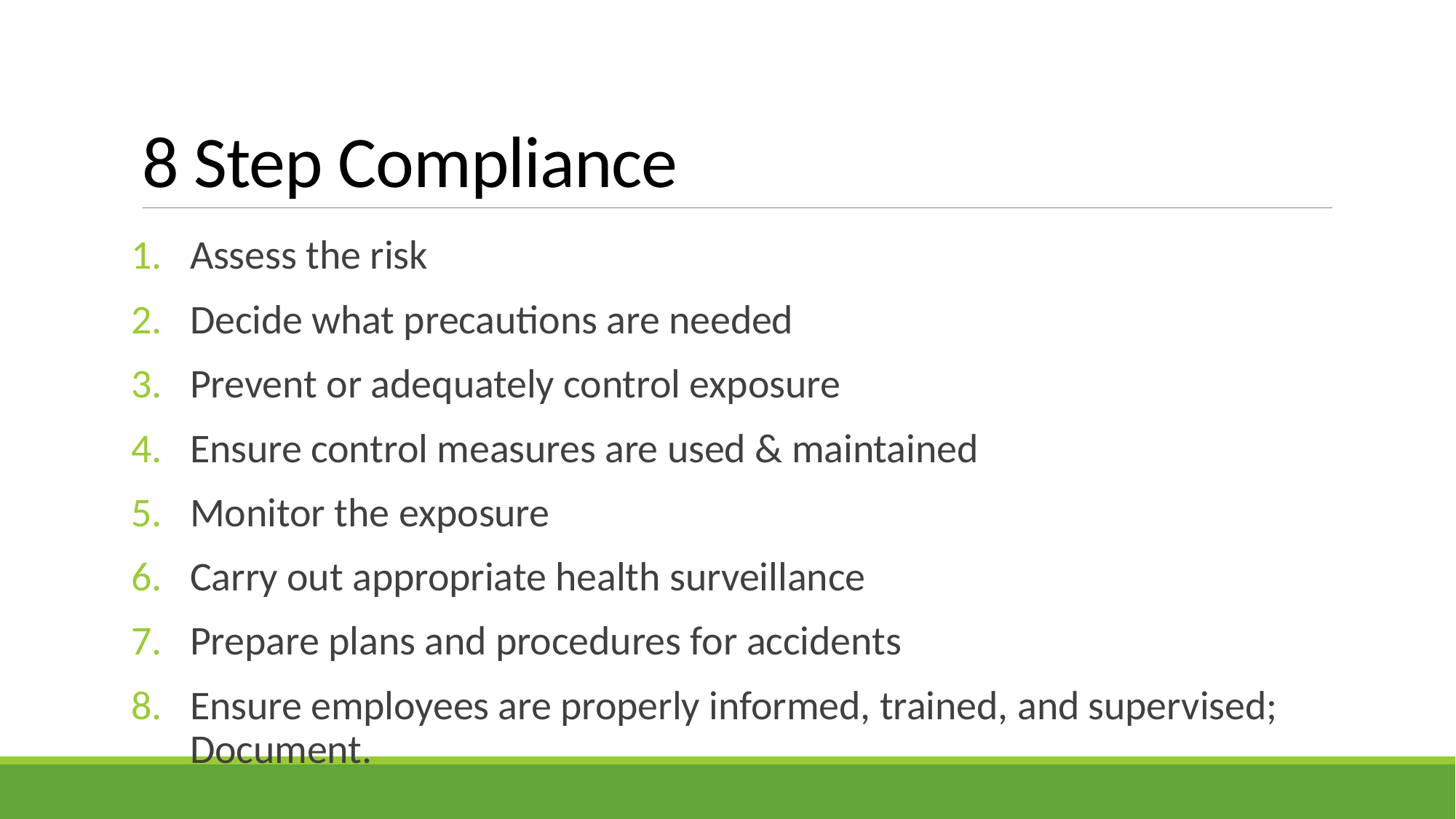

# 8 Step Compliance
Assess the risk
Decide what precautions are needed
Prevent or adequately control exposure
Ensure control measures are used & maintained
Monitor the exposure
Carry out appropriate health surveillance
Prepare plans and procedures for accidents
Ensure employees are properly informed, trained, and supervised; Document.